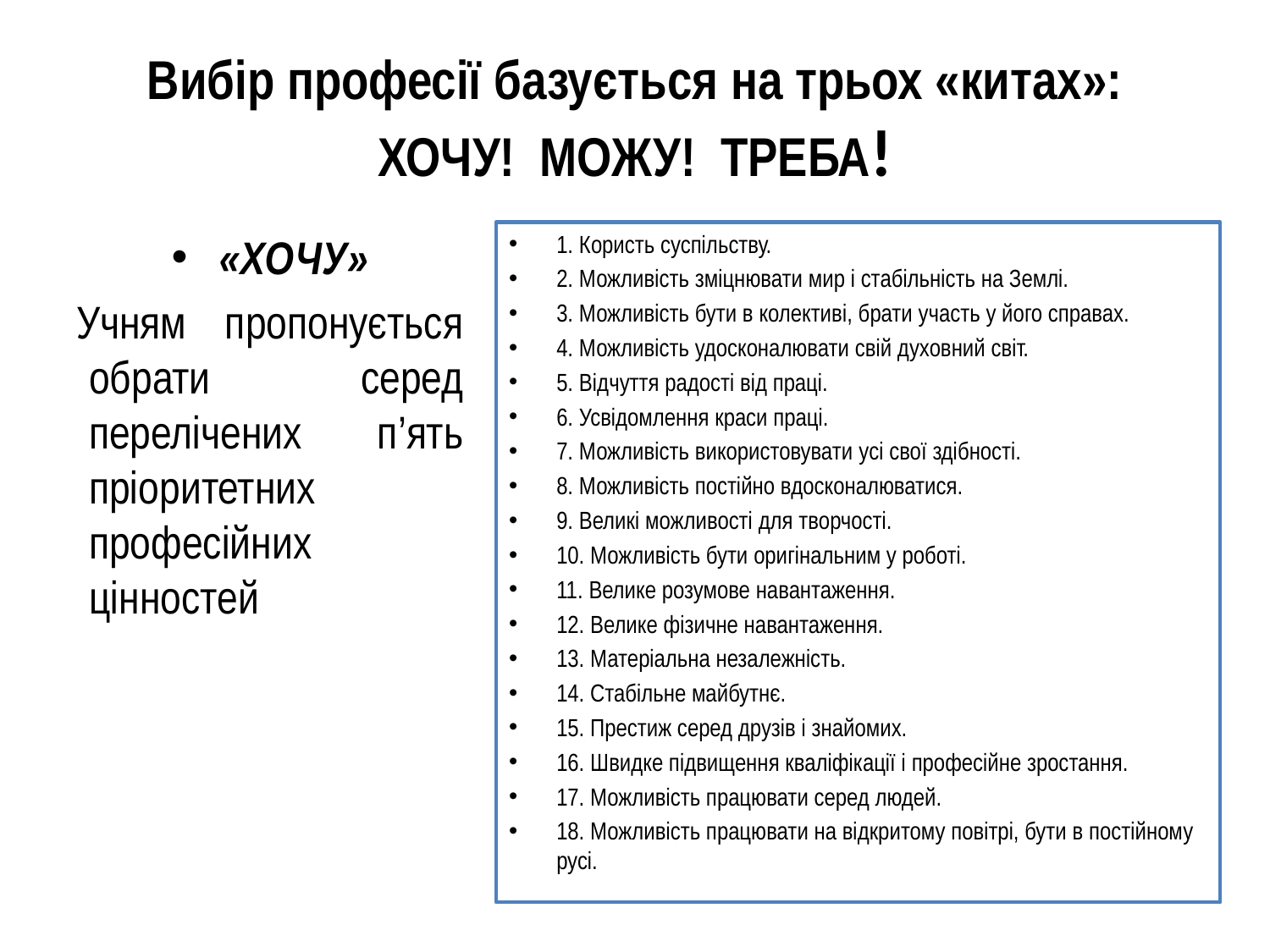

# Вибір професії базується на трьох «китах»: ХОЧУ!  МОЖУ!  ТРЕБА!
«ХОЧУ»
Учням пропонується обрати серед перелічених п’ять пріоритетних професійних цінностей

1. Користь суспільству.
2. Можливість зміцнювати мир і стабільність на Землі.
3. Можливість бути в колективі, брати участь у його справах.
4. Можливість удосконалювати свій духовний світ.
5. Відчуття радості від праці.
6. Усвідомлення краси праці.
7. Можливість використовувати усі свої здібності.
8. Можливість постійно вдосконалюватися.
9. Великі можливості для творчості.
10. Можливість бути оригінальним у роботі.
11. Велике розумове навантаження.
12. Велике фізичне навантаження.
13. Матеріальна незалежність.
14. Стабільне майбутнє.
15. Престиж серед друзів і знайомих.
16. Швидке підвищення кваліфікації і професійне зростання.
17. Можливість працювати серед людей.
18. Можливість працювати на відкритому повітрі, бути в постійному русі.